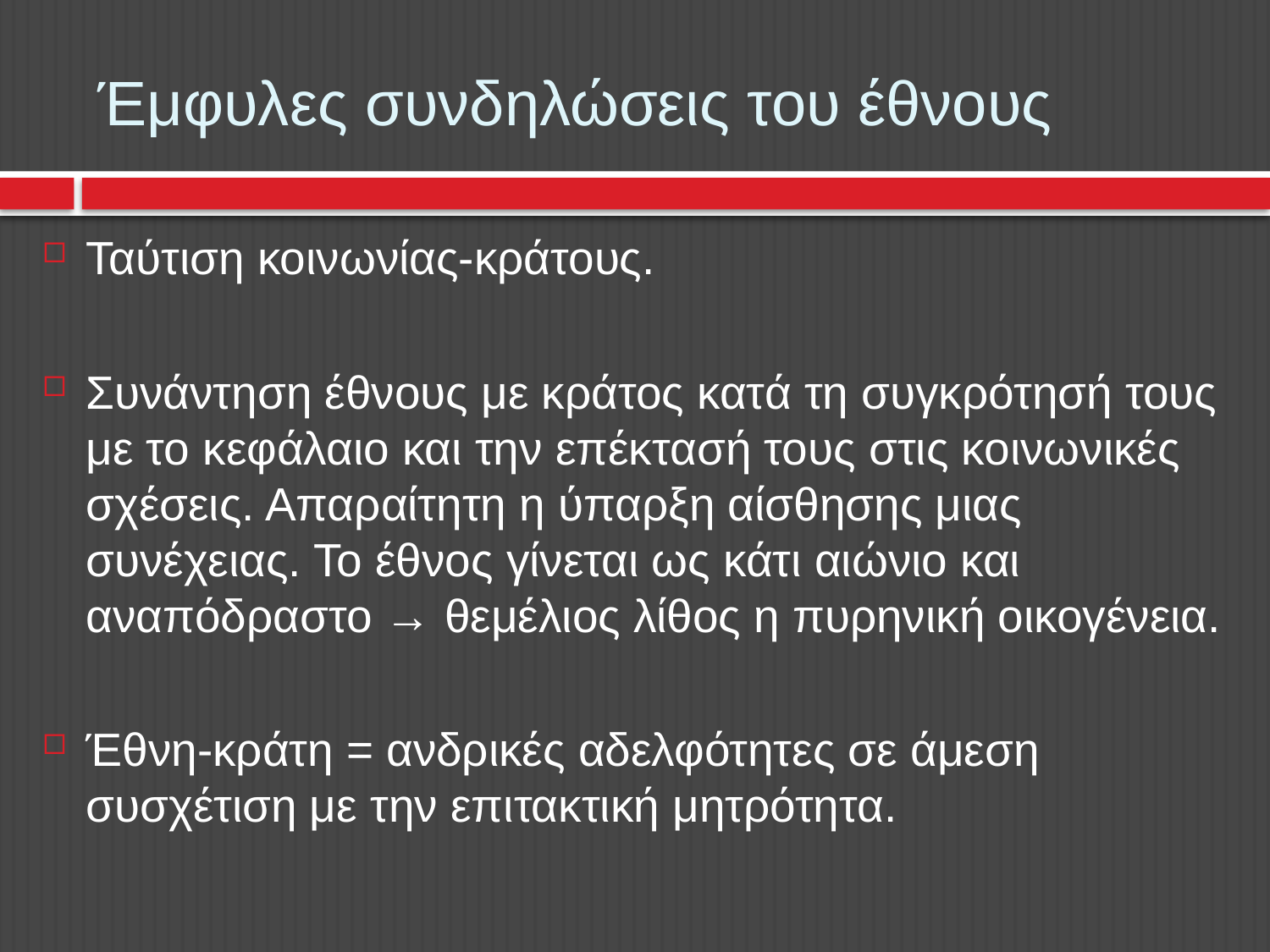

# Έμφυλες συνδηλώσεις του έθνους
Ταύτιση κοινωνίας-κράτους.

Συνάντηση έθνους με κράτος κατά τη συγκρότησή τους με το κεφάλαιο και την επέκτασή τους στις κοινωνικές σχέσεις. Απαραίτητη η ύπαρξη αίσθησης μιας συνέχειας. Το έθνος γίνεται ως κάτι αιώνιο και αναπόδραστο → θεμέλιος λίθος η πυρηνική οικογένεια.

Έθνη-κράτη = ανδρικές αδελφότητες σε άμεση συσχέτιση με την επιτακτική μητρότητα.